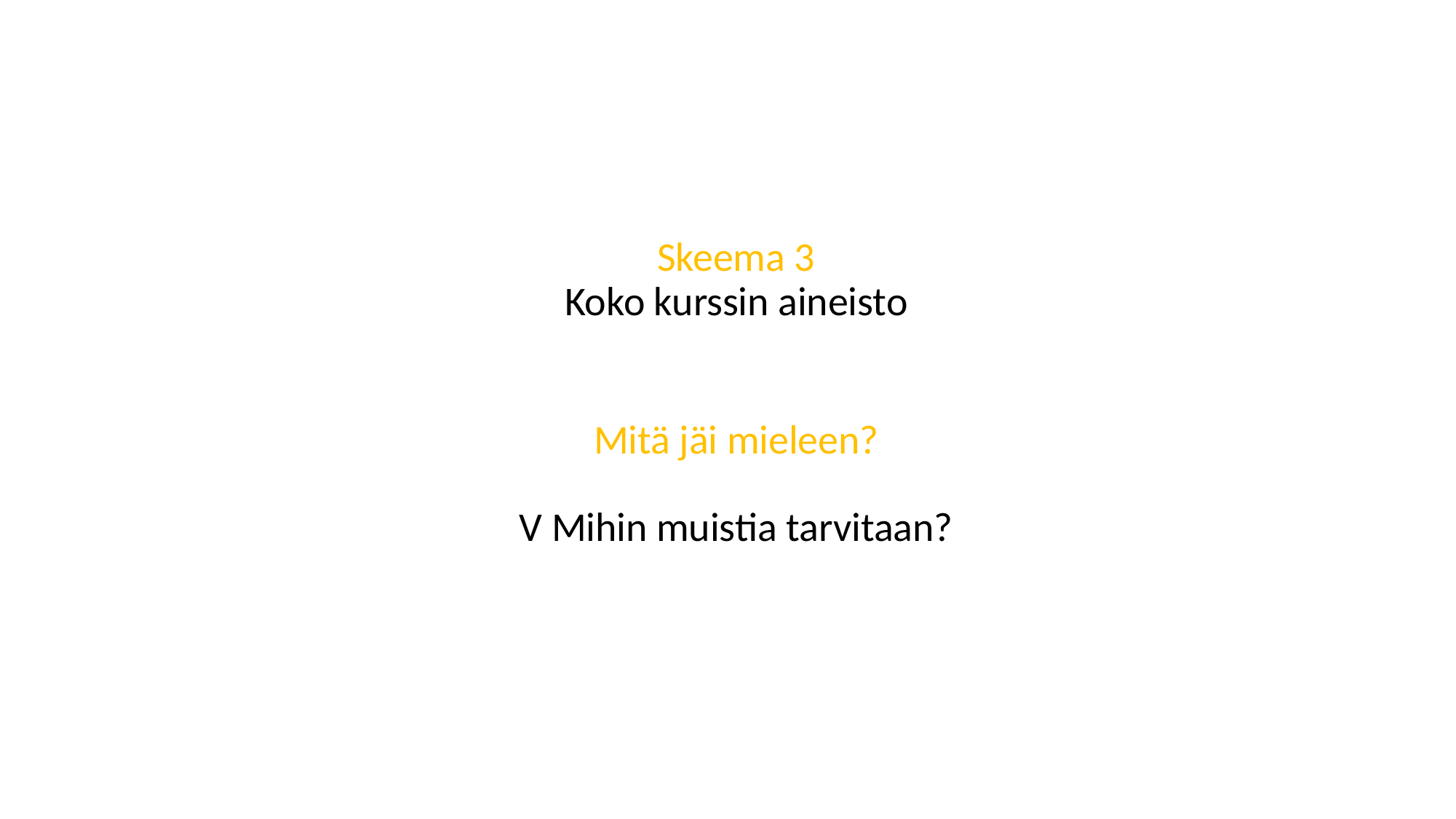

# Skeema 3 Koko kurssin aineisto Mitä jäi mieleen? V Mihin muistia tarvitaan?